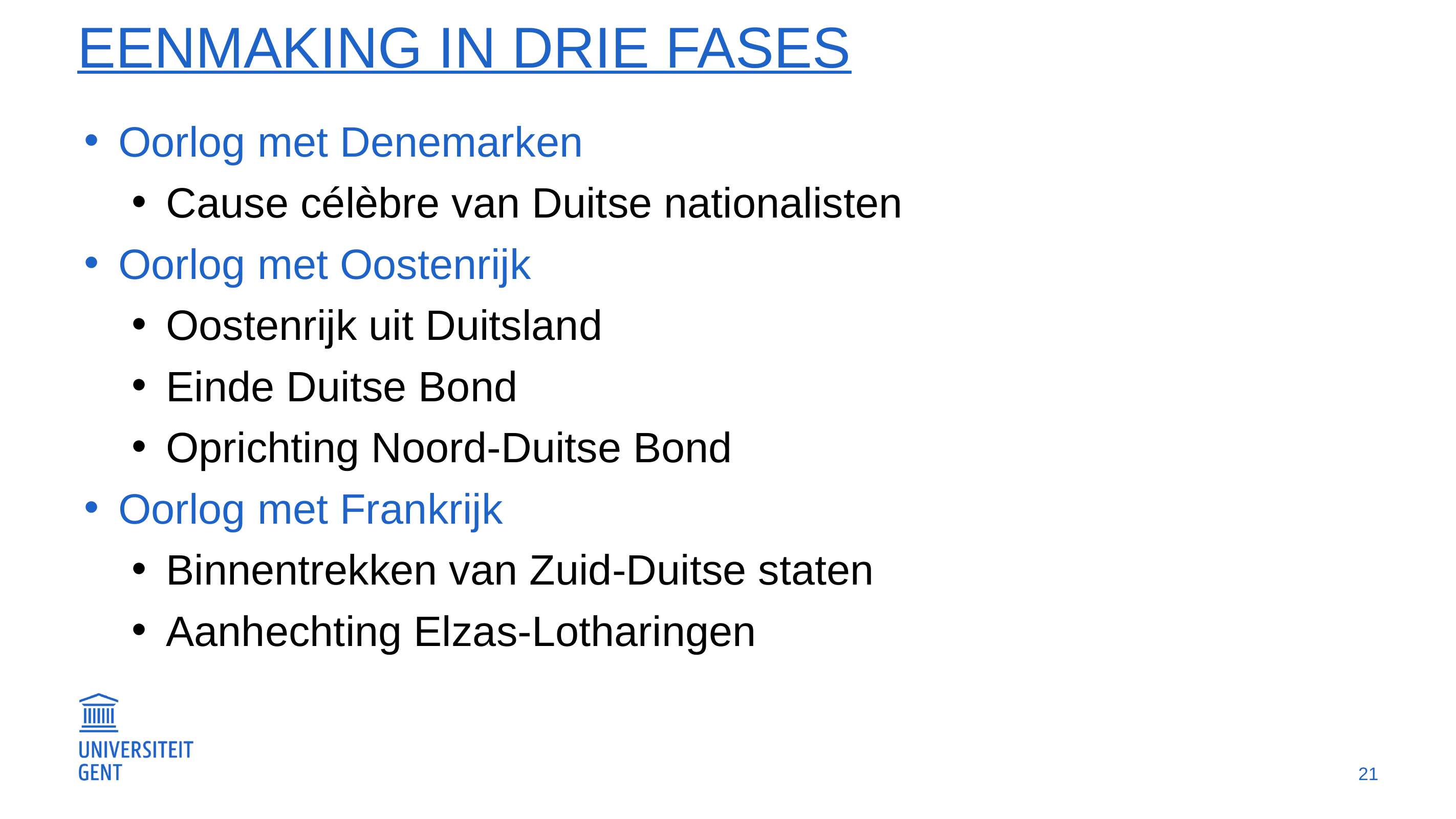

# Eenmaking in drie fases
Oorlog met Denemarken
Cause célèbre van Duitse nationalisten
Oorlog met Oostenrijk
Oostenrijk uit Duitsland
Einde Duitse Bond
Oprichting Noord-Duitse Bond
Oorlog met Frankrijk
Binnentrekken van Zuid-Duitse staten
Aanhechting Elzas-Lotharingen
21